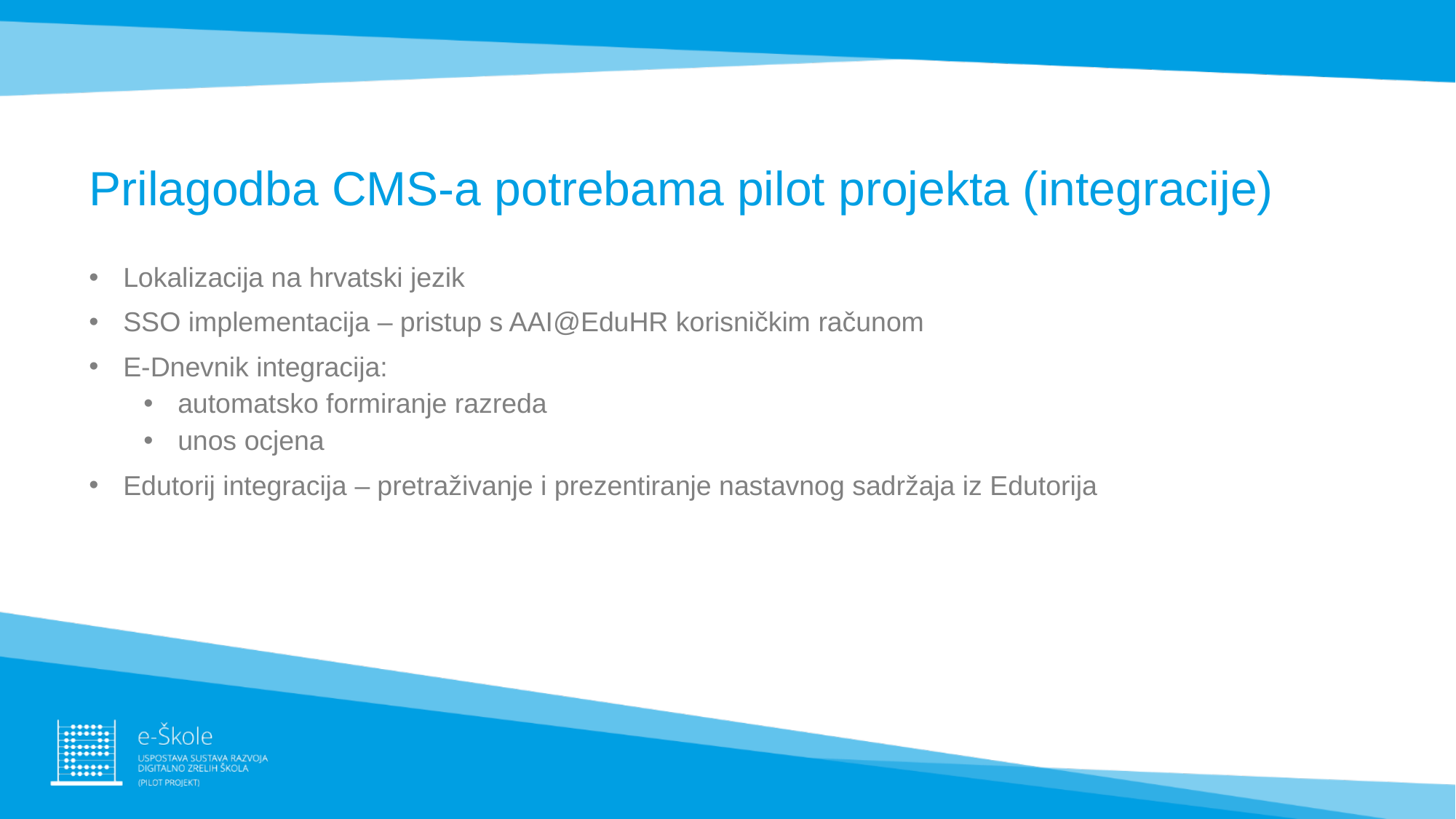

# Prilagodba CMS-a potrebama pilot projekta (integracije)
Lokalizacija na hrvatski jezik
SSO implementacija – pristup s AAI@EduHR korisničkim računom
E-Dnevnik integracija:
automatsko formiranje razreda
unos ocjena
Edutorij integracija – pretraživanje i prezentiranje nastavnog sadržaja iz Edutorija